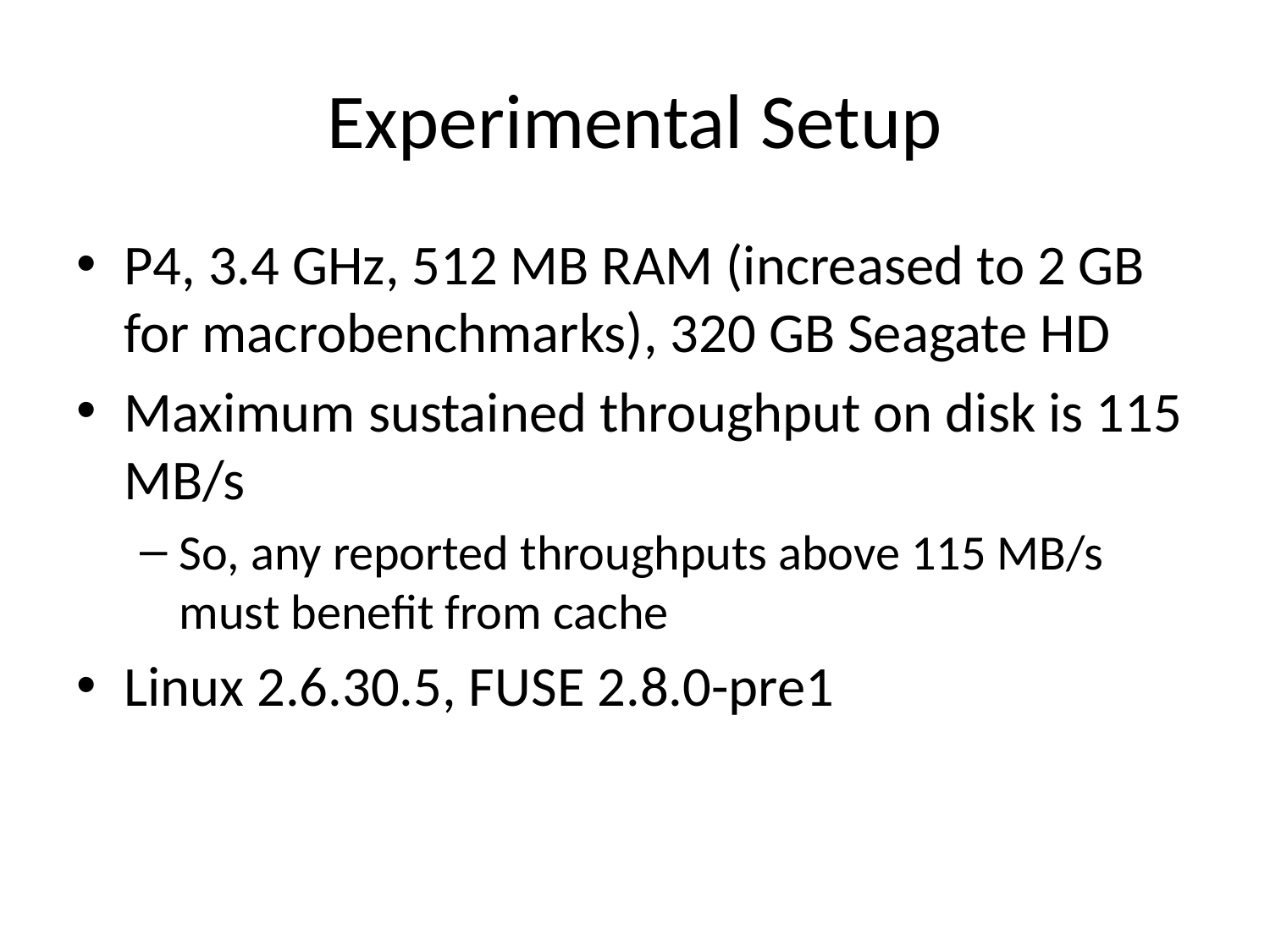

# Experimental Setup
P4, 3.4 GHz, 512 MB RAM (increased to 2 GB for macrobenchmarks), 320 GB Seagate HD
Maximum sustained throughput on disk is 115 MB/s
So, any reported throughputs above 115 MB/s must benefit from cache
Linux 2.6.30.5, FUSE 2.8.0-pre1